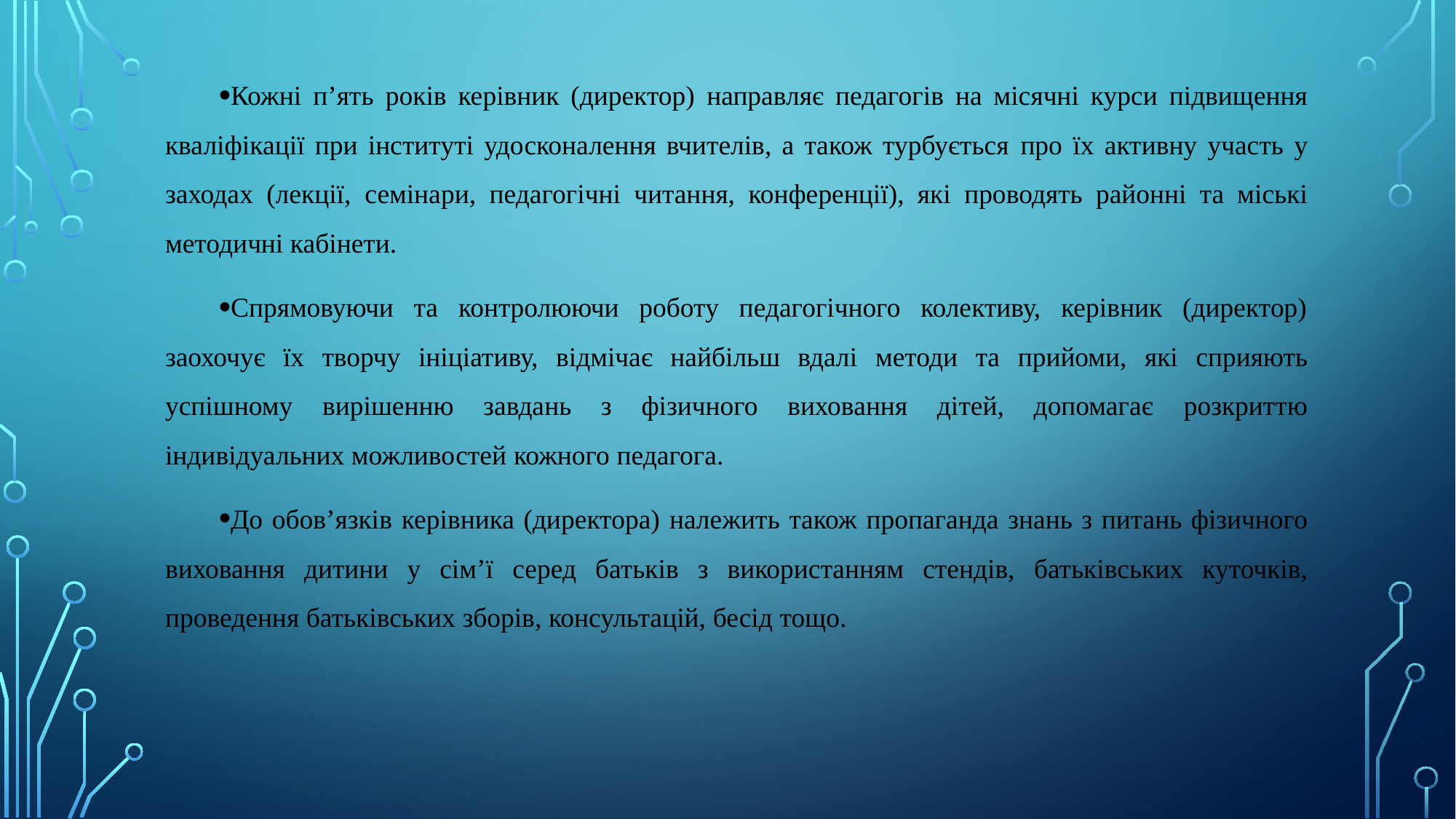

Кожні п’ять років керівник (директор) направляє педагогів на місячні курси підвищення кваліфікації при інституті удосконалення вчителів, а також турбується про їх активну участь у заходах (лекції, семінари, педагогічні читання, конференції), які проводять районні та міські методичні кабінети.
Спрямовуючи та контролюючи роботу педагогічного колективу, керівник (директор) заохочує їх творчу ініціативу, відмічає найбільш вдалі методи та прийоми, які сприяють успішному вирішенню завдань з фізичного виховання дітей, допомагає розкриттю індивідуальних можливостей кожного педагога.
До обов’язків керівника (директора) належить також пропаганда знань з питань фізичного виховання дитини у сім’ї серед батьків з використанням стендів, батьківських куточків, проведення батьківських зборів, консультацій, бесід тощо.